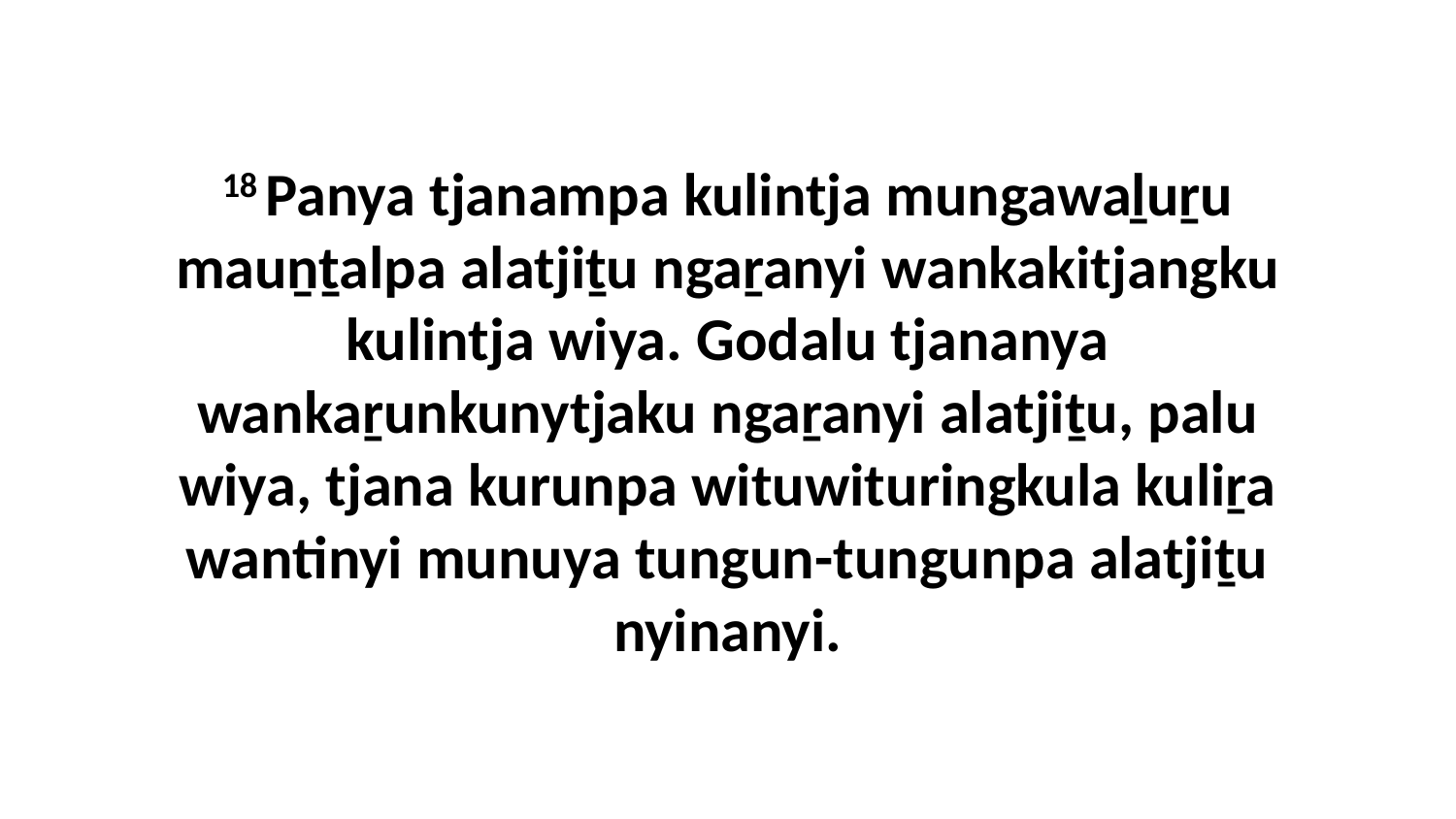

18 Panya tjanampa kulintja mungawaḻuṟu mauṉṯalpa alatjiṯu ngaṟanyi wankakitjangku kulintja wiya. Godalu tjananya wankaṟunkunytjaku ngaṟanyi alatjiṯu, palu wiya, tjana kurunpa wituwituringkula kuliṟa wantinyi munuya tungun-tungunpa alatjiṯu nyinanyi.